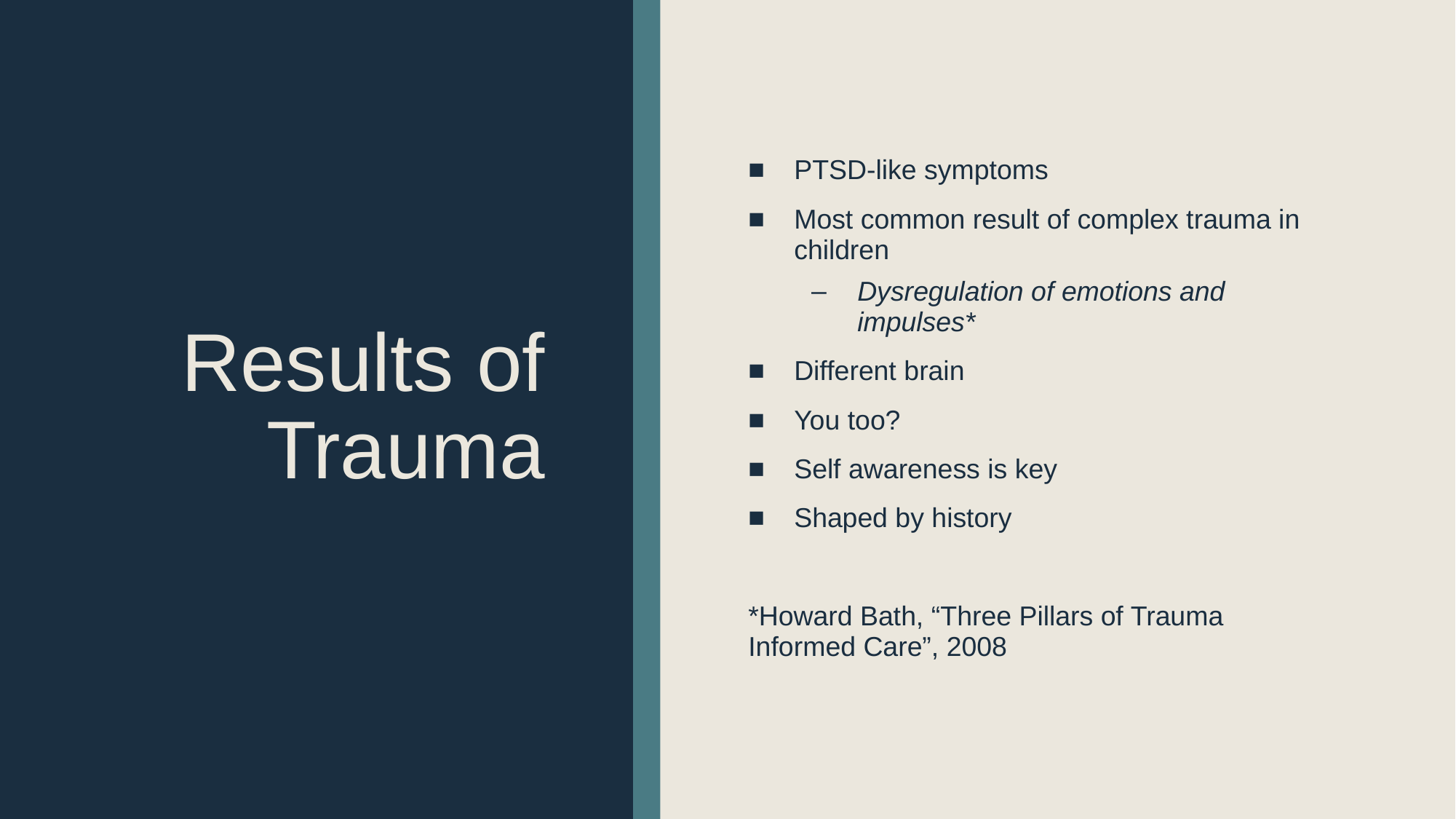

# Results of Trauma
PTSD-like symptoms
Most common result of complex trauma in children
Dysregulation of emotions and impulses*
Different brain
You too?
Self awareness is key
Shaped by history

*Howard Bath, “Three Pillars of Trauma Informed Care”, 2008